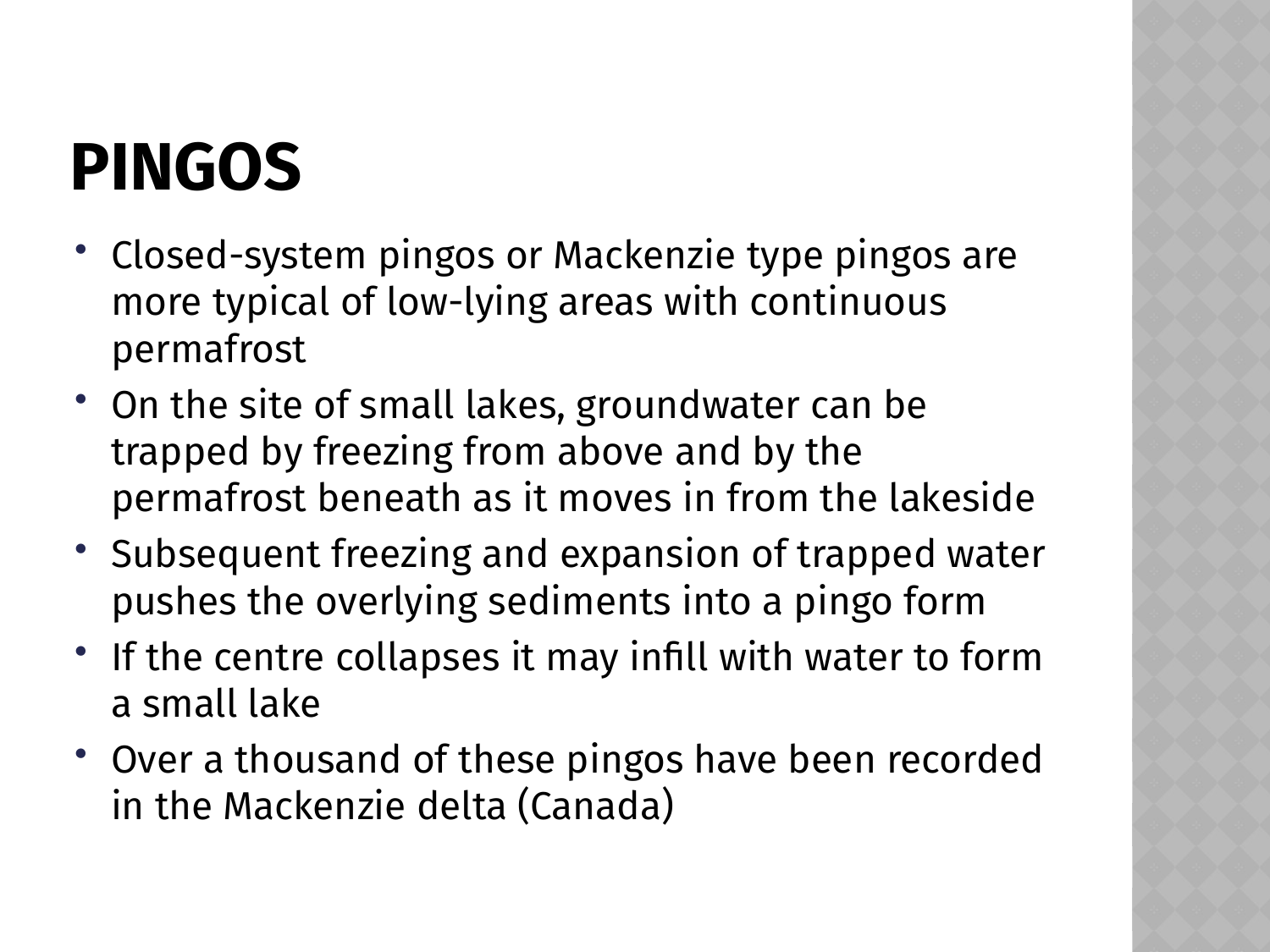

# Pingos
Closed-system pingos or Mackenzie type pingos are more typical of low-lying areas with continuous permafrost
On the site of small lakes, groundwater can be trapped by freezing from above and by the permafrost beneath as it moves in from the lakeside
Subsequent freezing and expansion of trapped water pushes the overlying sediments into a pingo form
If the centre collapses it may infill with water to form a small lake
Over a thousand of these pingos have been recorded in the Mackenzie delta (Canada)